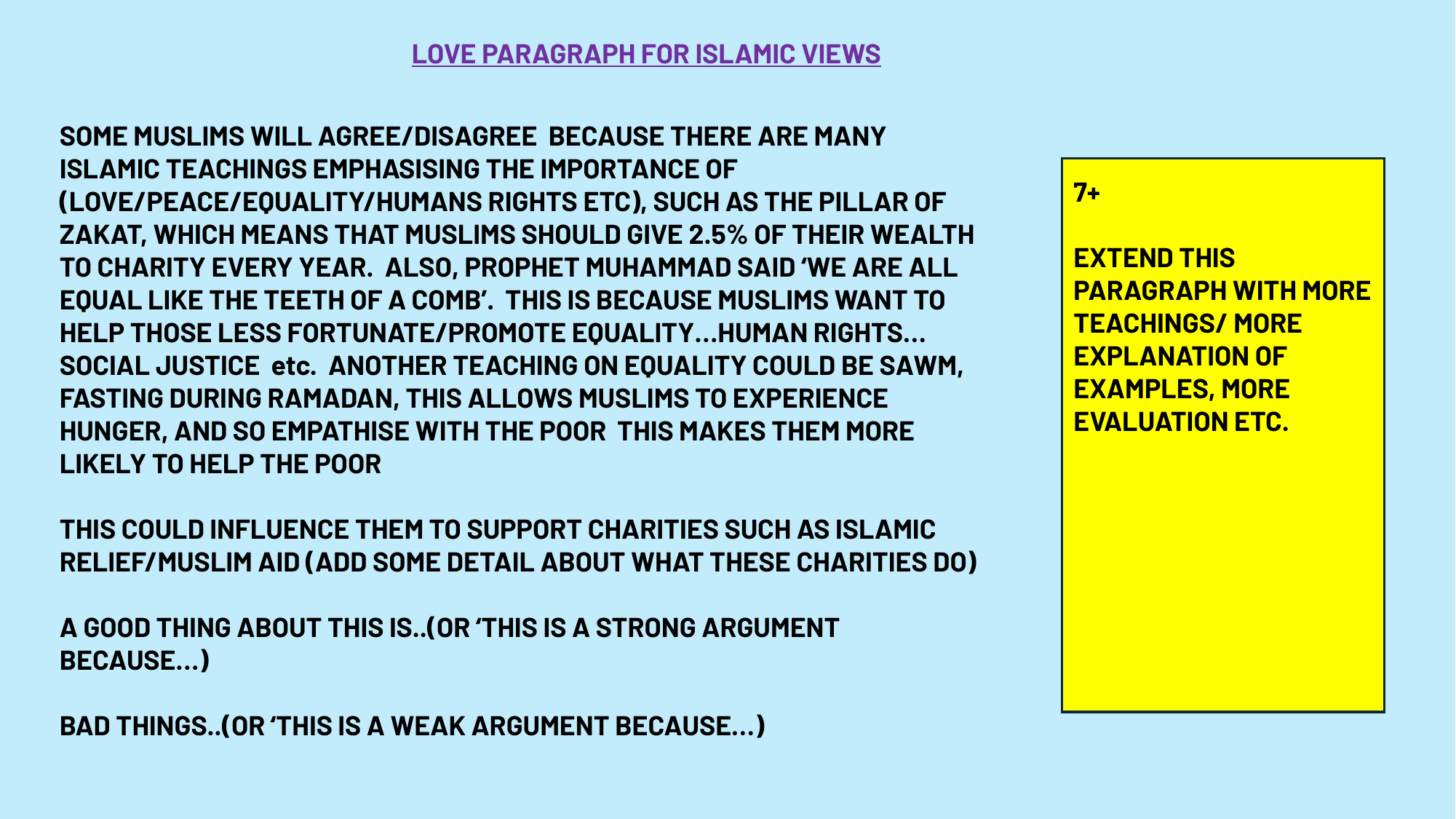

LOVE PARAGRAPH FOR ISLAMIC VIEWS
SOME MUSLIMS WILL AGREE/DISAGREE  BECAUSE THERE ARE MANY ISLAMIC TEACHINGS EMPHASISING THE IMPORTANCE OF (LOVE/PEACE/EQUALITY/HUMANS RIGHTS ETC), SUCH AS THE PILLAR OF ZAKAT, WHICH MEANS THAT MUSLIMS SHOULD GIVE 2.5% OF THEIR WEALTH TO CHARITY EVERY YEAR.  ALSO, PROPHET MUHAMMAD SAID ‘WE ARE ALL EQUAL LIKE THE TEETH OF A COMB’.  THIS IS BECAUSE MUSLIMS WANT TO HELP THOSE LESS FORTUNATE/PROMOTE EQUALITY…HUMAN RIGHTS…SOCIAL JUSTICE  etc.  ANOTHER TEACHING ON EQUALITY COULD BE SAWM, FASTING DURING RAMADAN, THIS ALLOWS MUSLIMS TO EXPERIENCE HUNGER, AND SO EMPATHISE WITH THE POOR  THIS MAKES THEM MORE LIKELY TO HELP THE POOR

THIS COULD INFLUENCE THEM TO SUPPORT CHARITIES SUCH AS ISLAMIC RELIEF/MUSLIM AID (ADD SOME DETAIL ABOUT WHAT THESE CHARITIES DO)

A GOOD THING ABOUT THIS IS..(OR ‘THIS IS A STRONG ARGUMENT BECAUSE…)

BAD THINGS..(OR ‘THIS IS A WEAK ARGUMENT BECAUSE…)

7+

EXTEND THIS PARAGRAPH WITH MORE TEACHINGS/ MORE EXPLANATION OF EXAMPLES, MORE EVALUATION ETC.